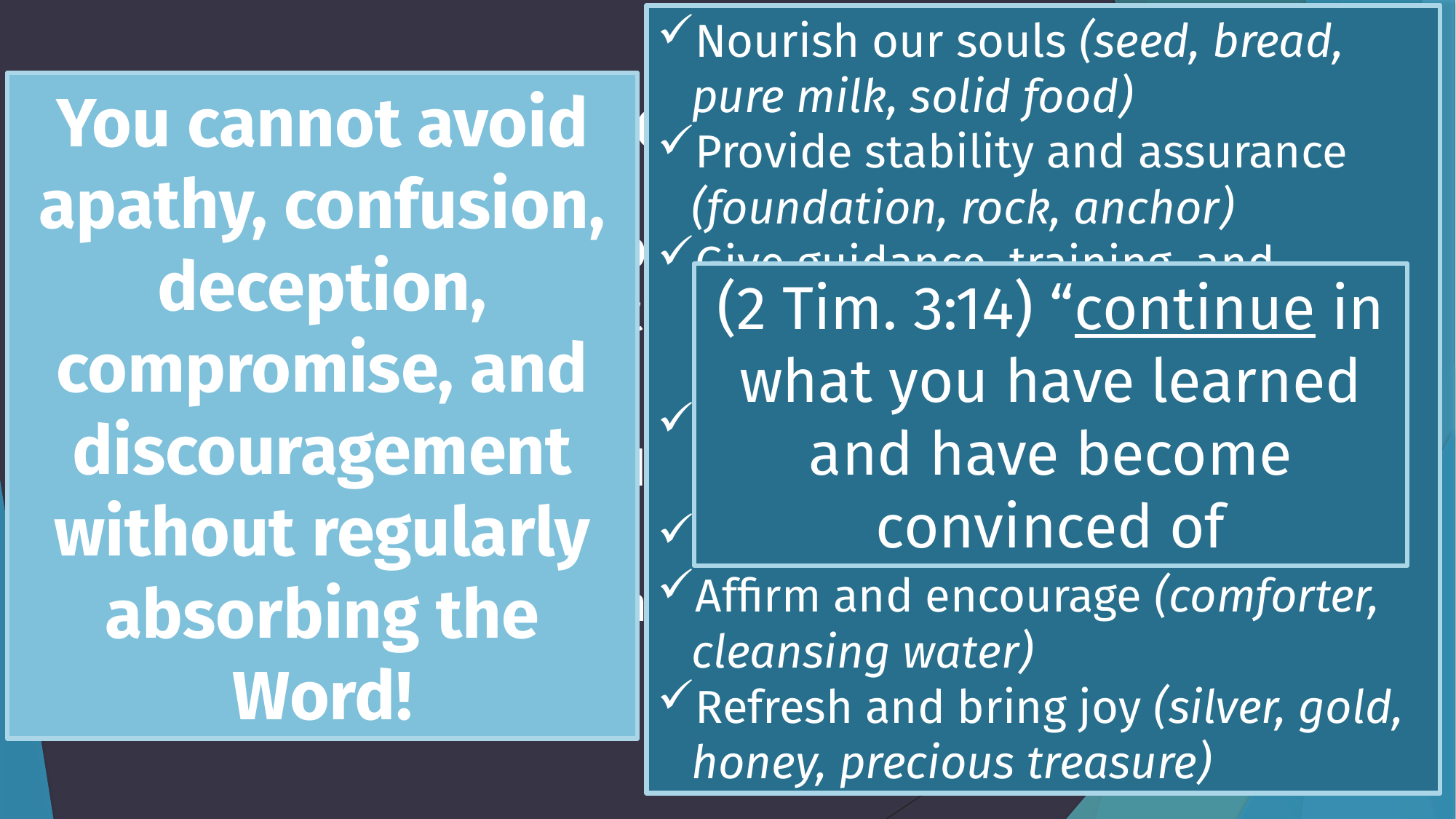

Nourish our souls (seed, bread, pure milk, solid food)
Provide stability and assurance (foundation, rock, anchor)
Give guidance, training, and encouragement (path, lamp, light, mirror, counselor)
Challenge, convict, and rebuke (sword, hammer, fire)
Demolish Satan’s attacks (sword)
Affirm and encourage (comforter, cleansing water)
Refresh and bring joy (silver, gold, honey, precious treasure)
You cannot avoid apathy, confusion, deception, compromise, and discouragement without regularly absorbing the Word!
# What will the Word accomplish?

Bearing different types of fruit (“seed to the sower and bread to the eater”)
Nourishment
Through the word, God makes his changes in our life
Think of all the things God says the word can do in our lives!
(2 Tim. 3:14) “continue in what you have learned and have become convinced of